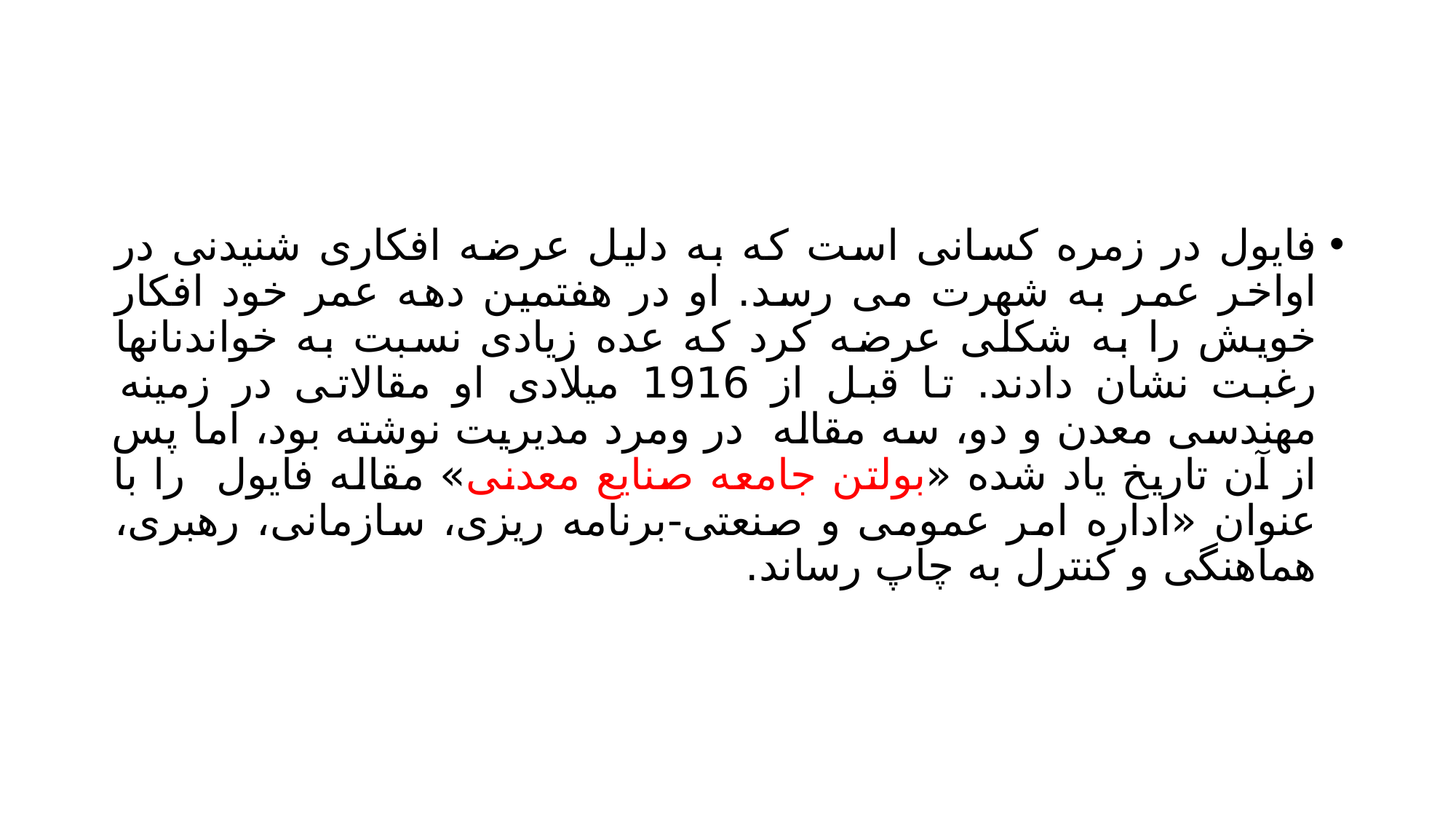

#
فایول در زمره کسانی است که به دلیل عرضه افکاری شنیدنی در اواخر عمر به شهرت می رسد. او در هفتمین دهه عمر خود افکار خویش را به شکلی عرضه کرد که عده زیادی نسبت به خواندنانها رغبت نشان دادند. تا قبل از 1916 میلادی او مقالاتی در زمینه مهندسی معدن و دو، سه مقاله  در ومرد مدیریت نوشته بود، اما پس از آن تاریخ یاد شده «بولتن جامعه صنایع معدنی» مقاله فایول  را با عنوان «اداره امر عمومی و صنعتی-برنامه ریزی، سازمانی، رهبری، هماهنگی و کنترل به چاپ رساند.